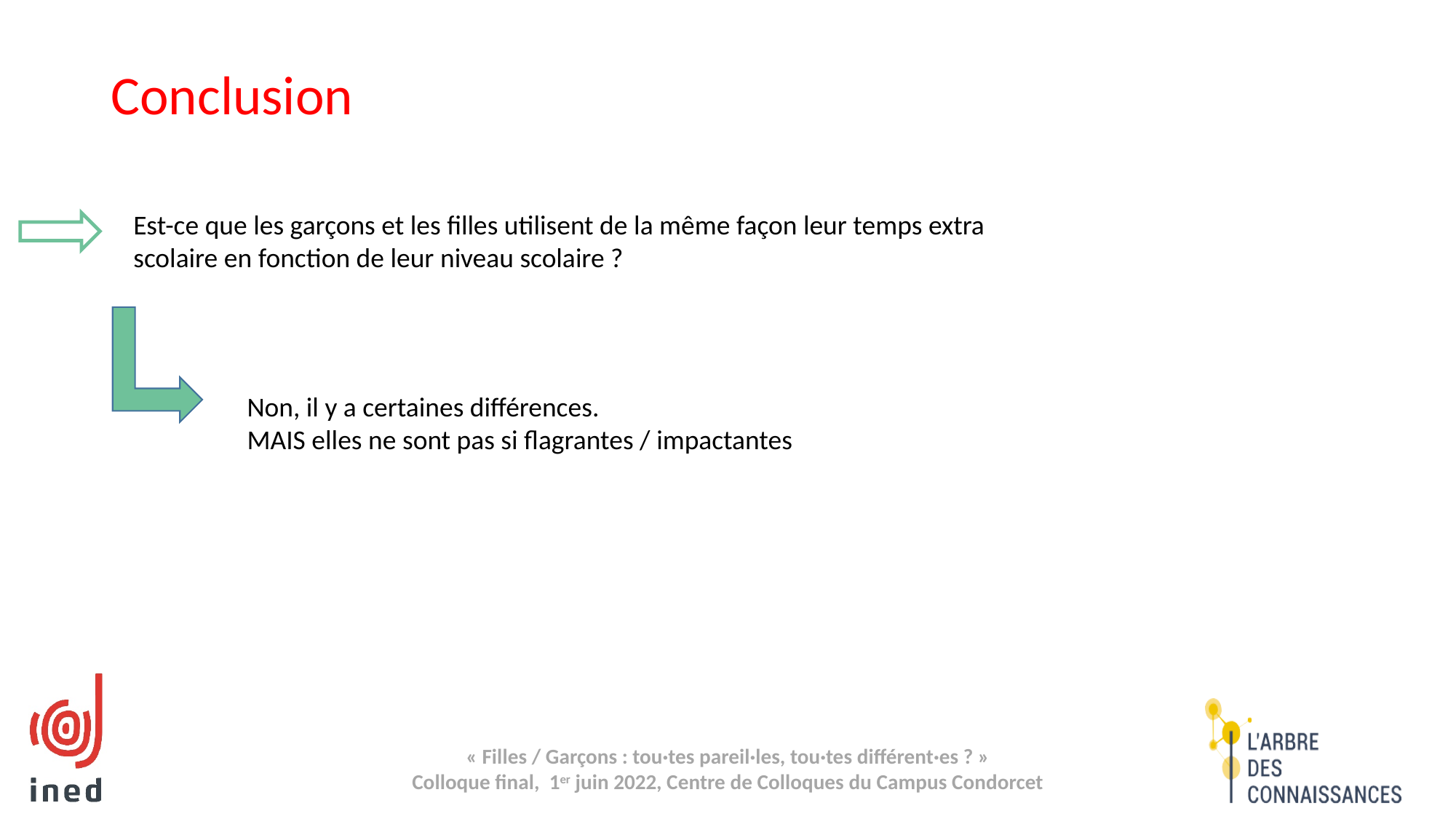

# Conclusion
Est-ce que les garçons et les filles utilisent de la même façon leur temps extra scolaire en fonction de leur niveau scolaire ?

Non, il y a certaines différences.
MAIS elles ne sont pas si flagrantes / impactantes